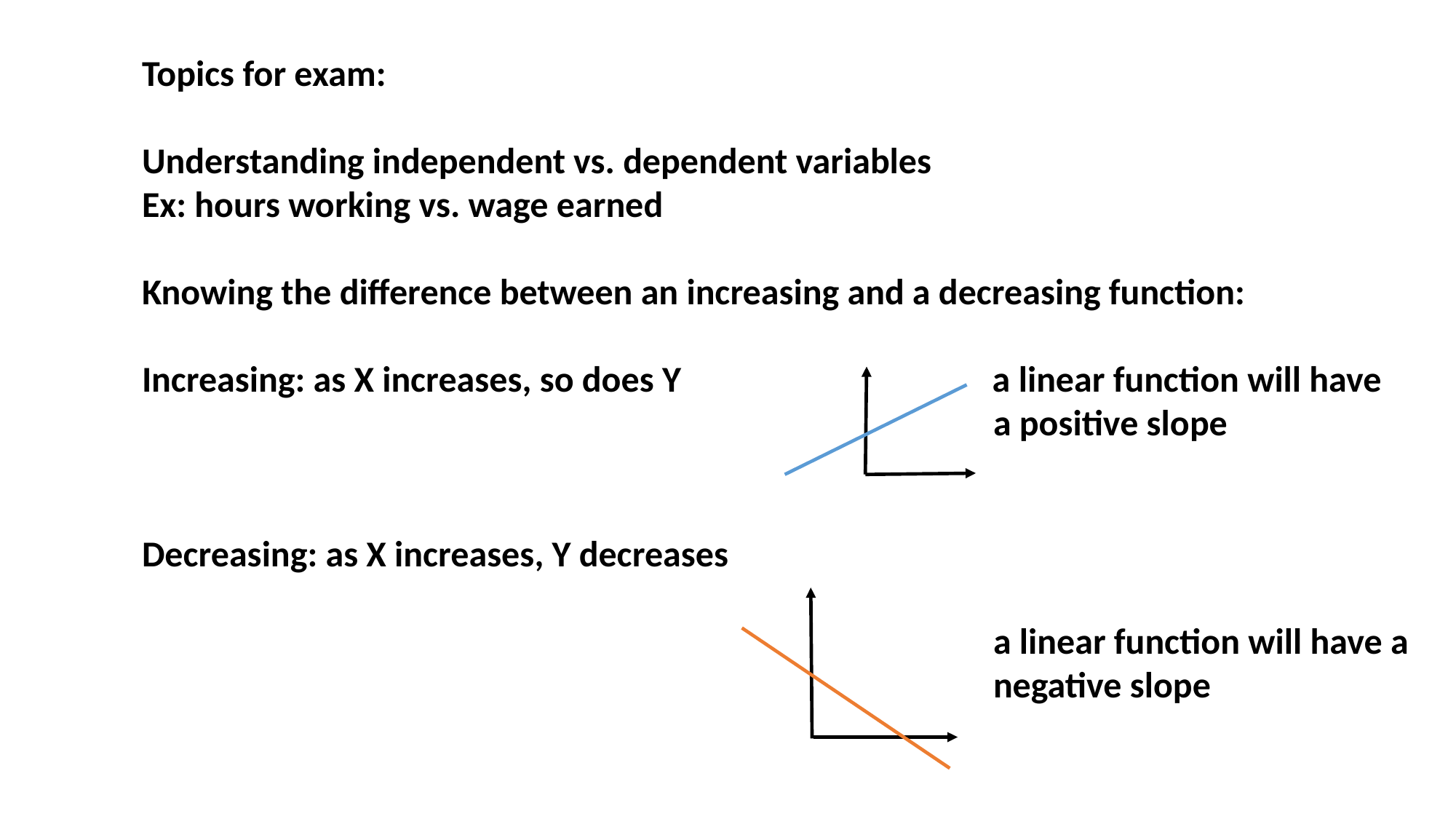

Topics for exam:

Understanding independent vs. dependent variables
Ex: hours working vs. wage earned

Knowing the difference between an increasing and a decreasing function:

Increasing: as X increases, so does Y                                      a linear function will have
                                                                                                        a positive slope

Decreasing: as X increases, Y decreases

                                                                                                        a linear function will have a
                                                                                                        negative slope